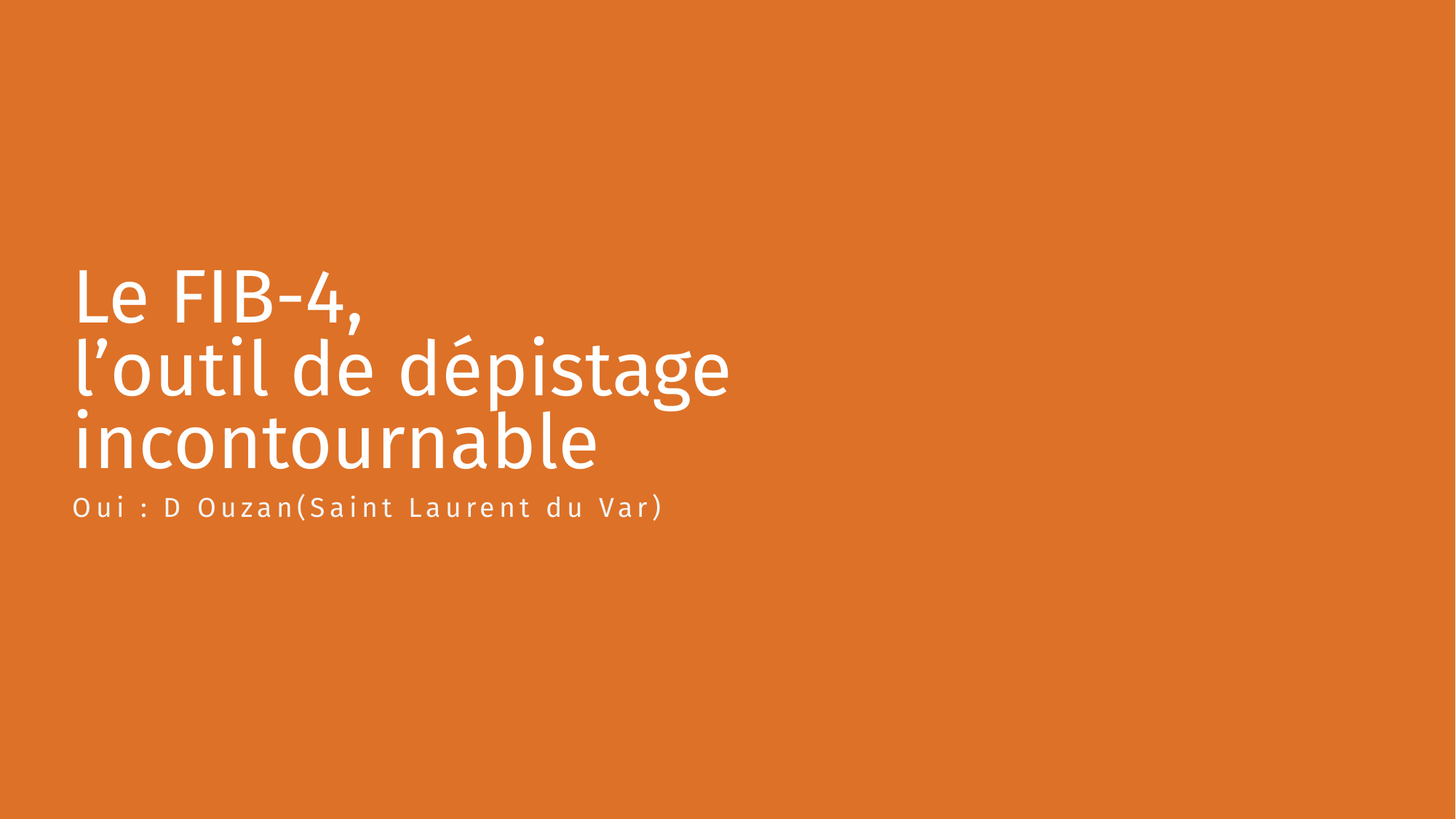

# Le FIB-4, l’outil de dépistage incontournable
Oui : D Ouzan(Saint Laurent du Var)